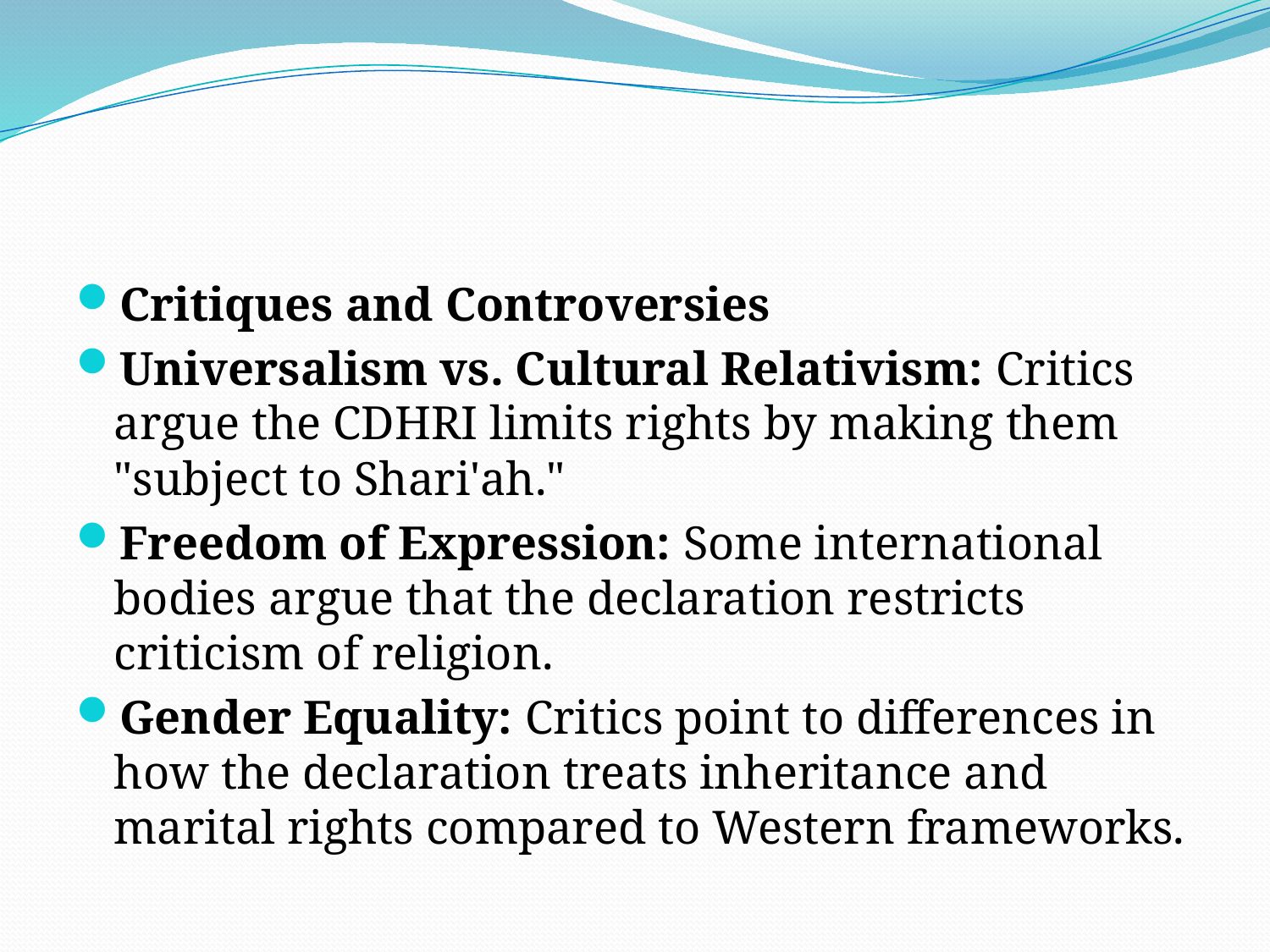

#
Critiques and Controversies
Universalism vs. Cultural Relativism: Critics argue the CDHRI limits rights by making them "subject to Shari'ah."
Freedom of Expression: Some international bodies argue that the declaration restricts criticism of religion.
Gender Equality: Critics point to differences in how the declaration treats inheritance and marital rights compared to Western frameworks.